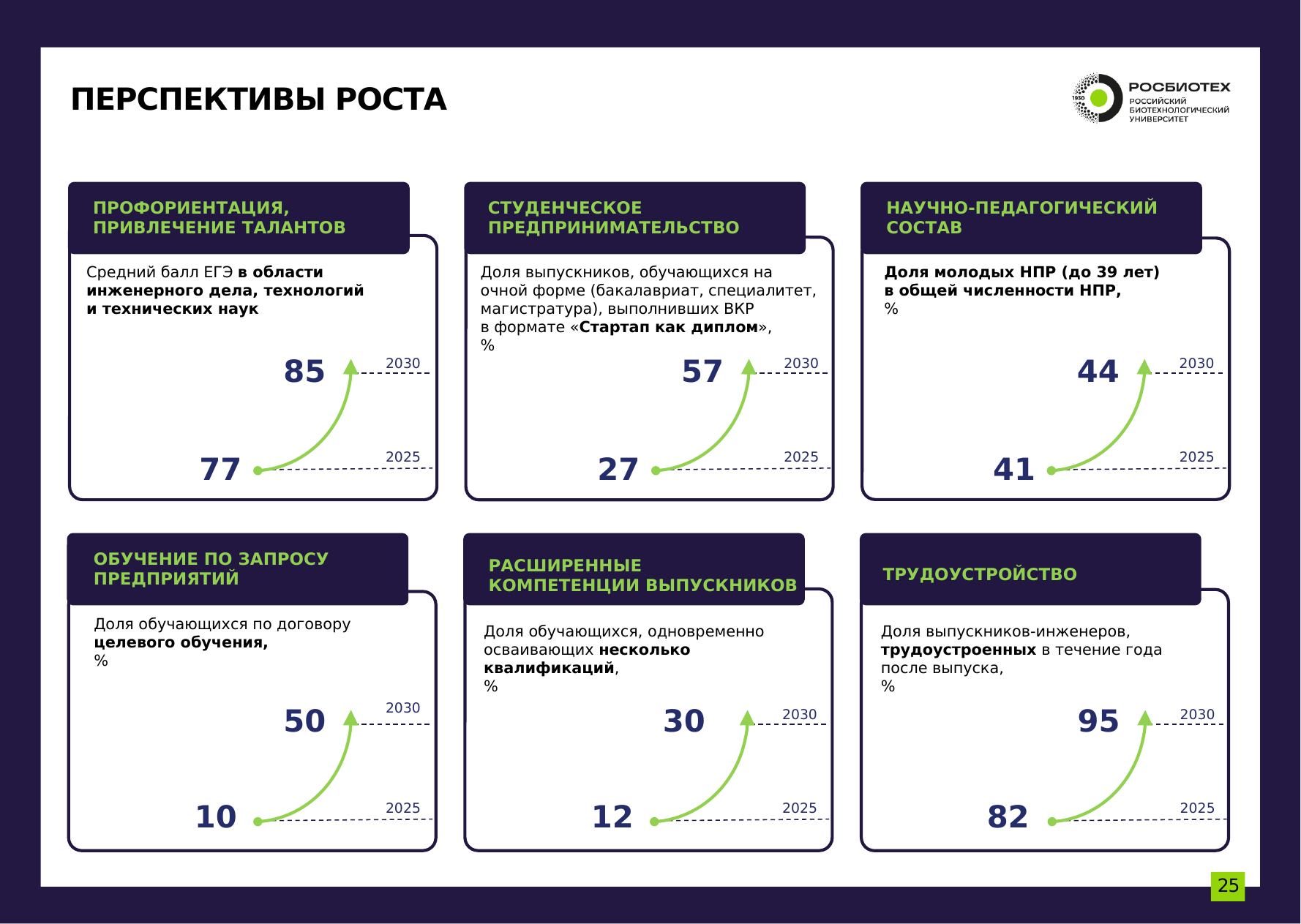

ПЕРСПЕКТИВЫ РОСТА

ПРОФОРИЕНТАЦИЯ, ПРИВЛЕЧЕНИЕ ТАЛАНТОВ
СТУДЕНЧЕСКОЕ ПРЕДПРИНИМАТЕЛЬСТВО
НАУЧНО-ПЕДАГОГИЧЕСКИЙ
СОСТАВ

Средний балл ЕГЭ в области инженерного дела, технологий
и технических наук
Доля выпускников, обучающихся на
очной форме (бакалавриат, специалитет, магистратура), выполнивших ВКР
в формате «Стартап как диплом»,
%
Доля молодых НПР (до 39 лет)
в общей численности НПР,
%

2030
2030
2030
85
57
44
2025
2025
2025
77
27
41

ОБУЧЕНИЕ ПО ЗАПРОСУ ПРЕДПРИЯТИЙ
РАСШИРЕННЫЕ
КОМПЕТЕНЦИИ ВЫПУСКНИКОВ
ТРУДОУСТРОЙСТВО

Доля обучающихся по договору целевого обучения,
%
Доля обучающихся, одновременно осваивающих несколько квалификаций,
%
Доля выпускников-инженеров, трудоустроенных в течение года после выпуска,
%
2030
2030
2030
50
30
95
2025
2025
2025
10
12
82
25